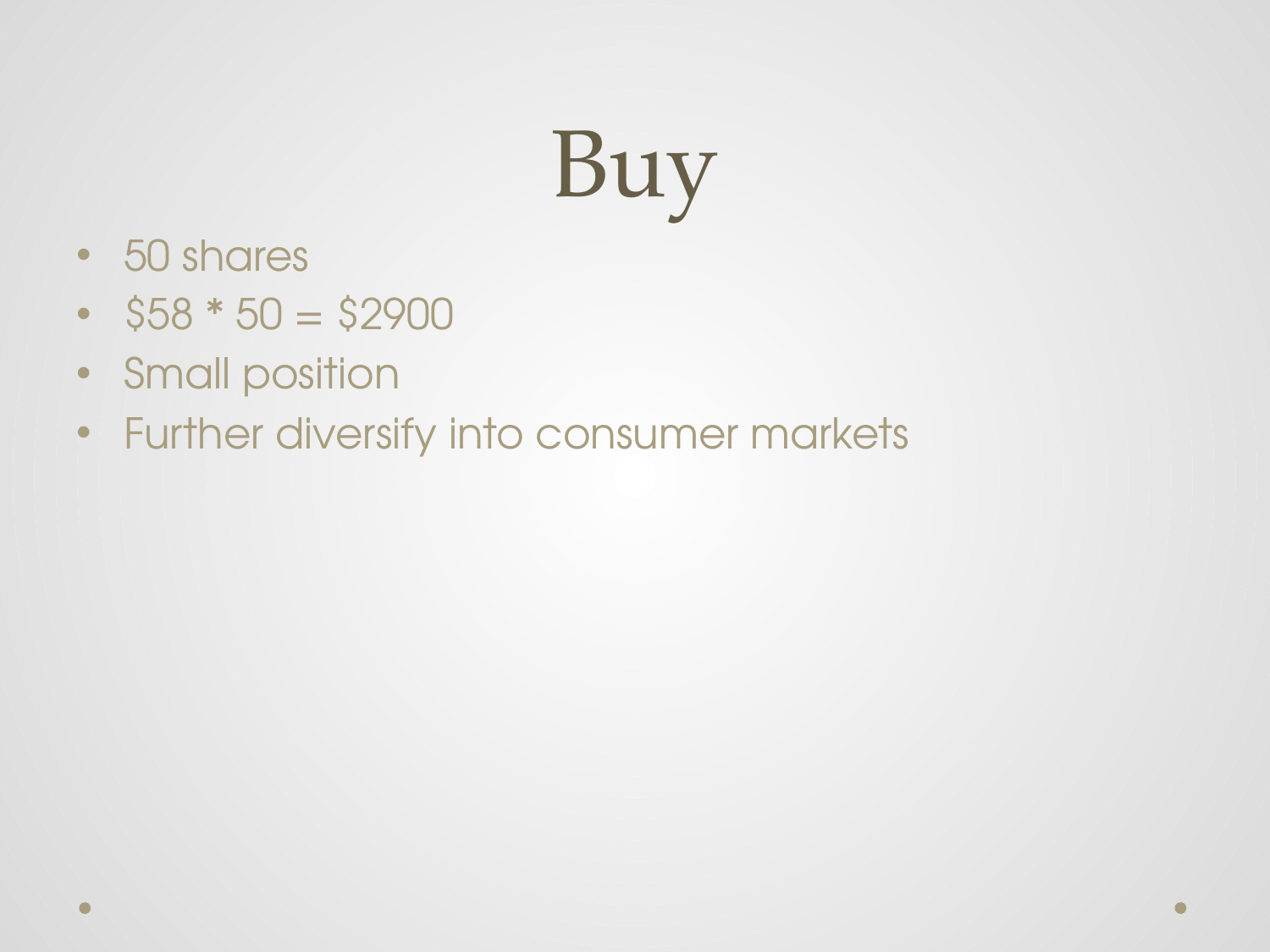

# Buy
50 shares
$58 * 50 = $2900
Small position
Further diversify into consumer markets